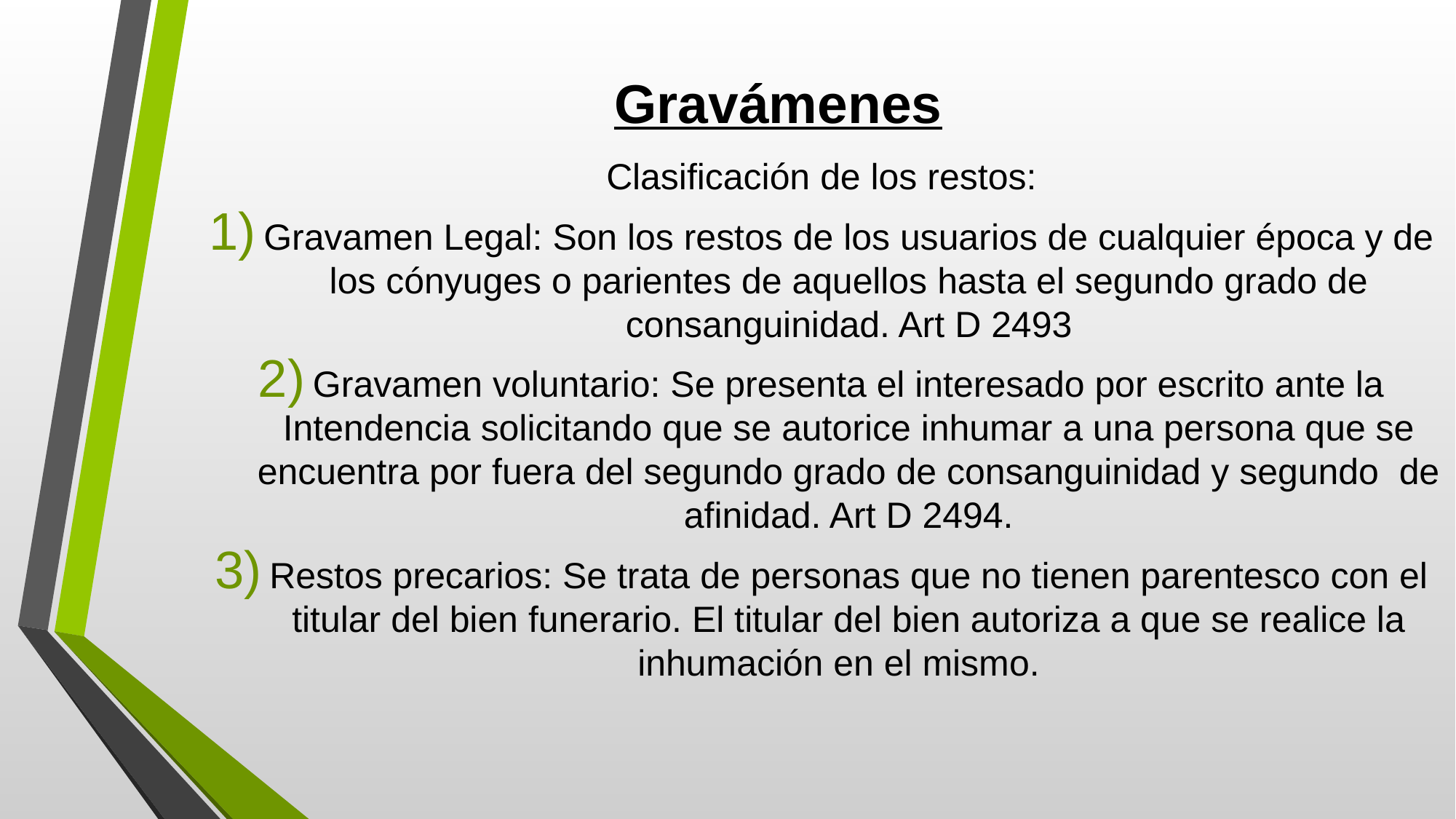

# Gravámenes
Clasificación de los restos:
Gravamen Legal: Son los restos de los usuarios de cualquier época y de los cónyuges o parientes de aquellos hasta el segundo grado de consanguinidad. Art D 2493
Gravamen voluntario: Se presenta el interesado por escrito ante la Intendencia solicitando que se autorice inhumar a una persona que se encuentra por fuera del segundo grado de consanguinidad y segundo  de afinidad. Art D 2494.
Restos precarios: Se trata de personas que no tienen parentesco con el titular del bien funerario. El titular del bien autoriza a que se realice la inhumación en el mismo.